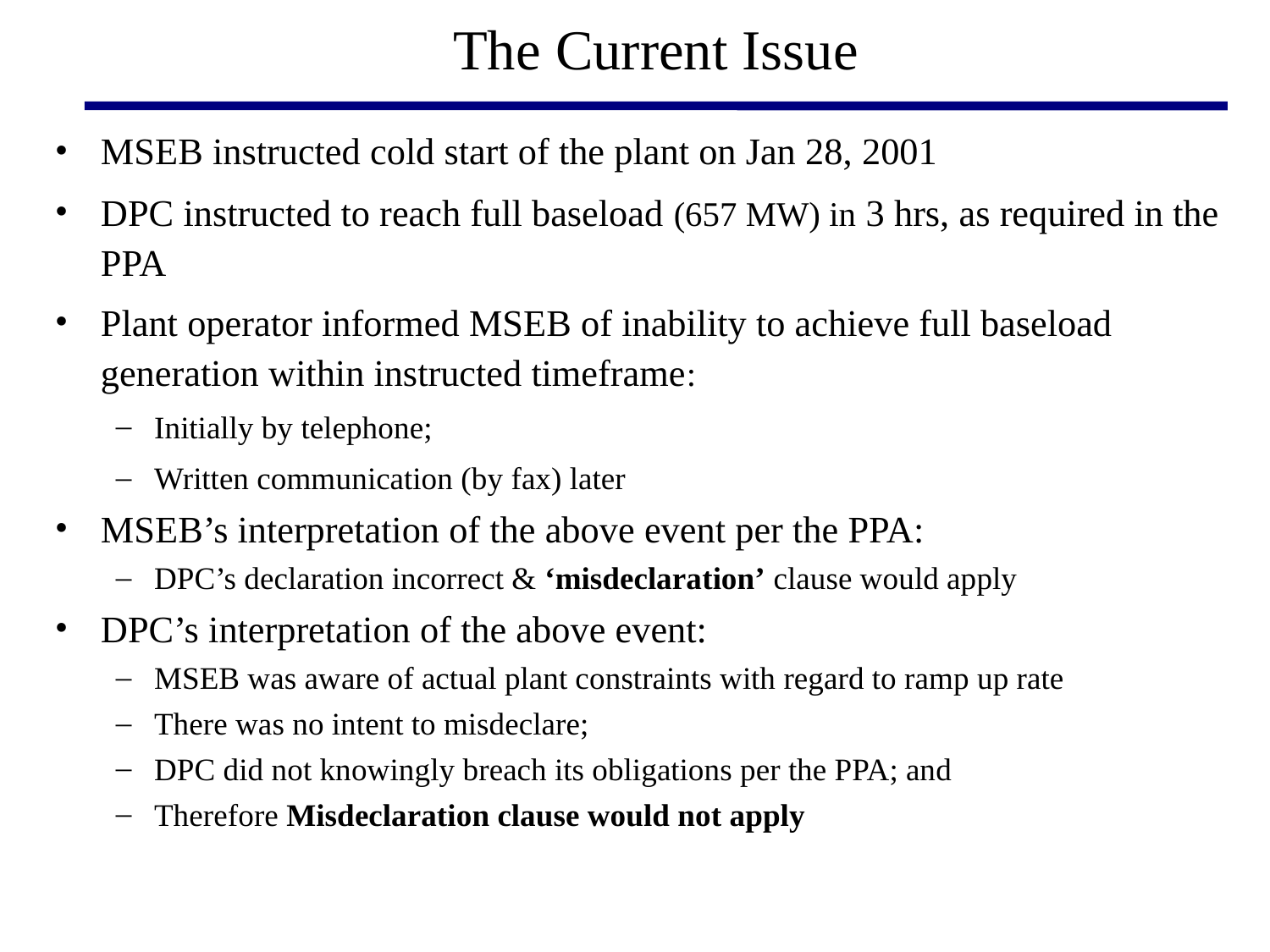

# The Current Issue
MSEB instructed cold start of the plant on Jan 28, 2001
DPC instructed to reach full baseload (657 MW) in 3 hrs, as required in the PPA
Plant operator informed MSEB of inability to achieve full baseload generation within instructed timeframe:
Initially by telephone;
Written communication (by fax) later
MSEB’s interpretation of the above event per the PPA:
DPC’s declaration incorrect & ‘misdeclaration’ clause would apply
DPC’s interpretation of the above event:
MSEB was aware of actual plant constraints with regard to ramp up rate
There was no intent to misdeclare;
DPC did not knowingly breach its obligations per the PPA; and
Therefore Misdeclaration clause would not apply